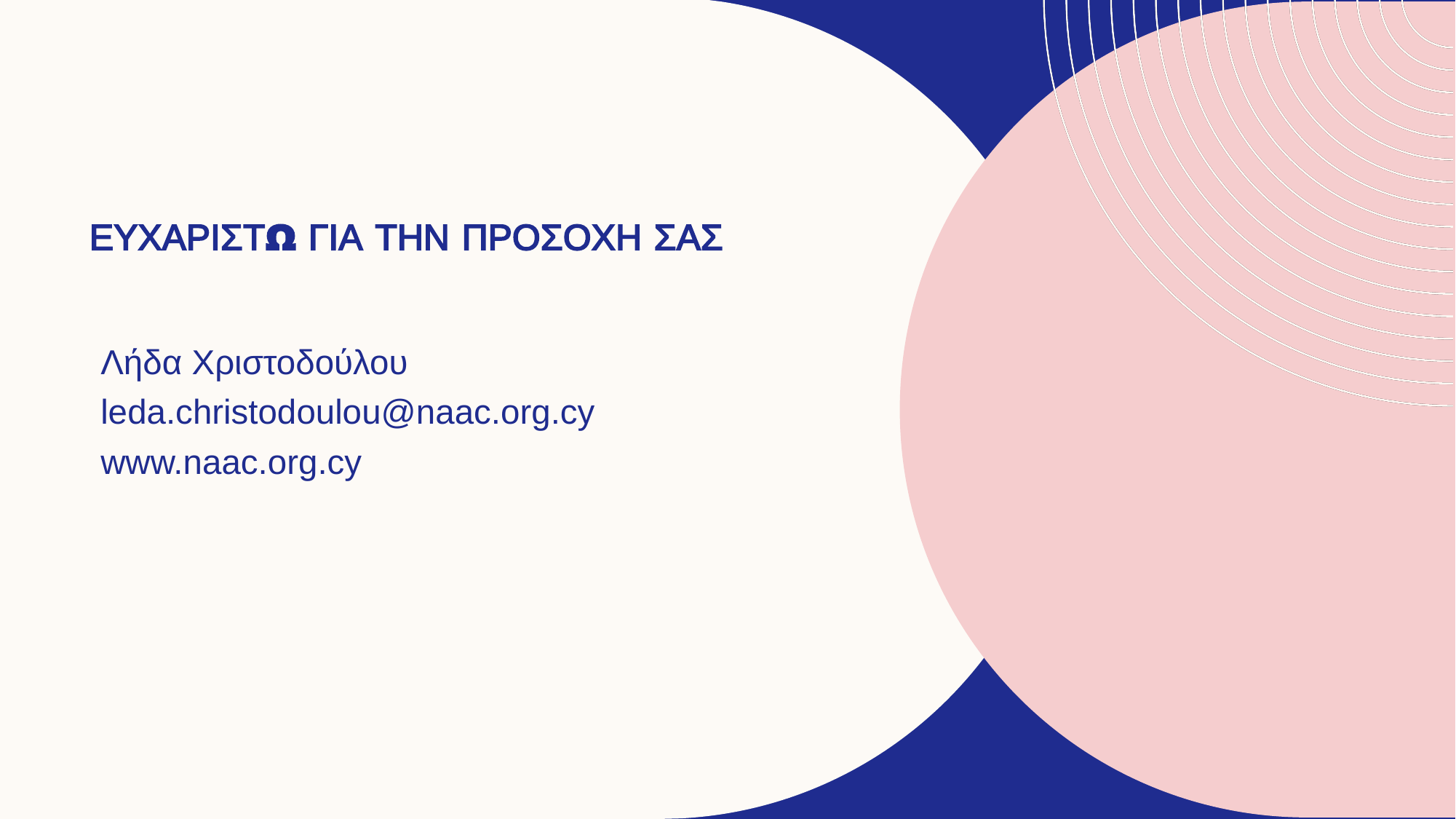

# Ευχαριστω για την προσοχη σασ
Λήδα Χριστοδούλου​
leda.christodoulou@naac.org.cy
www.naac.org.cy